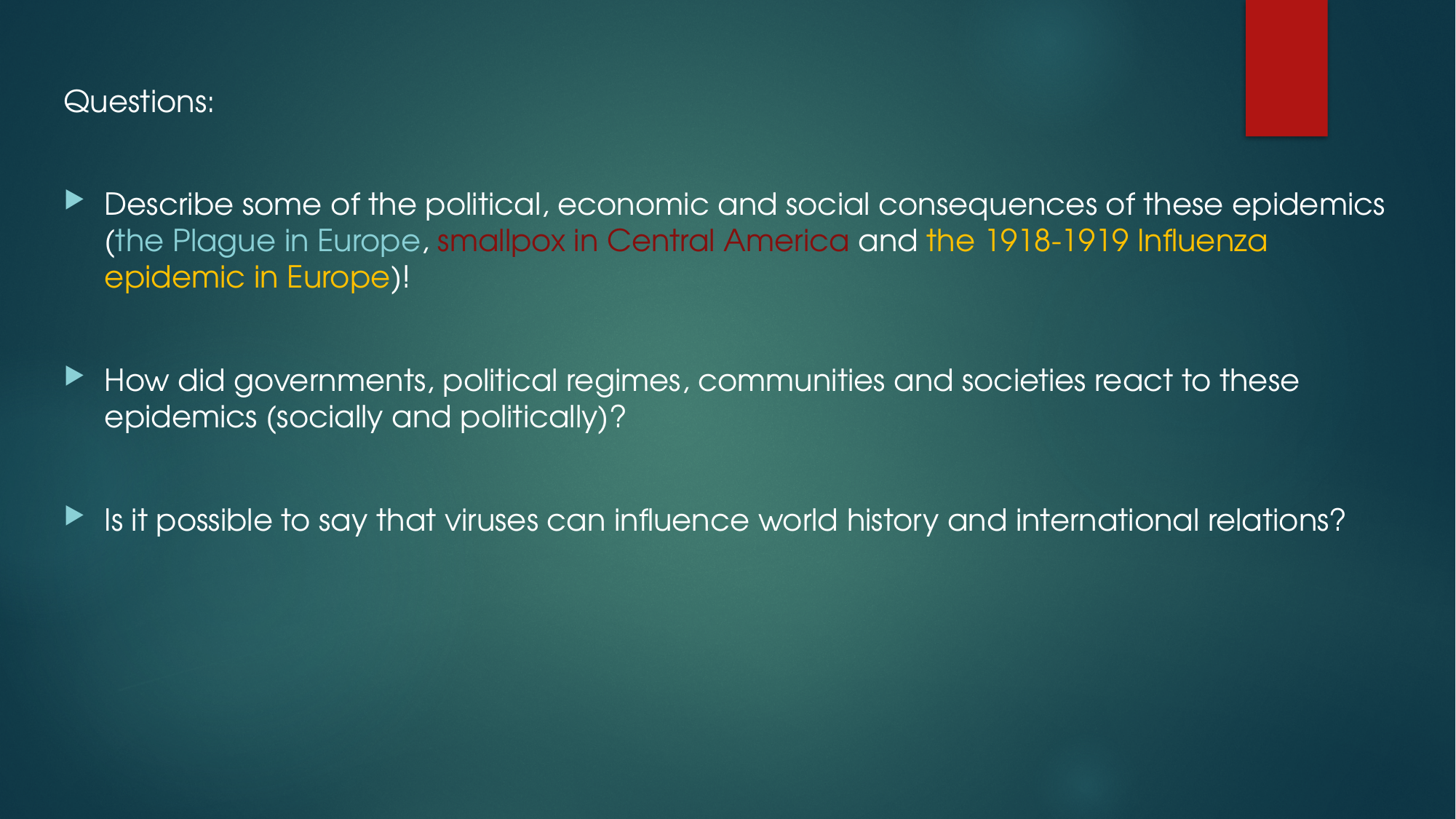

Questions:

Describe some of the political, economic and social consequences of these epidemics (the Plague in Europe, smallpox in Central America and the 1918-1919 Influenza epidemic in Europe)!

How did governments, political regimes, communities and societies react to these epidemics (socially and politically)?

Is it possible to say that viruses can influence world history and international relations?